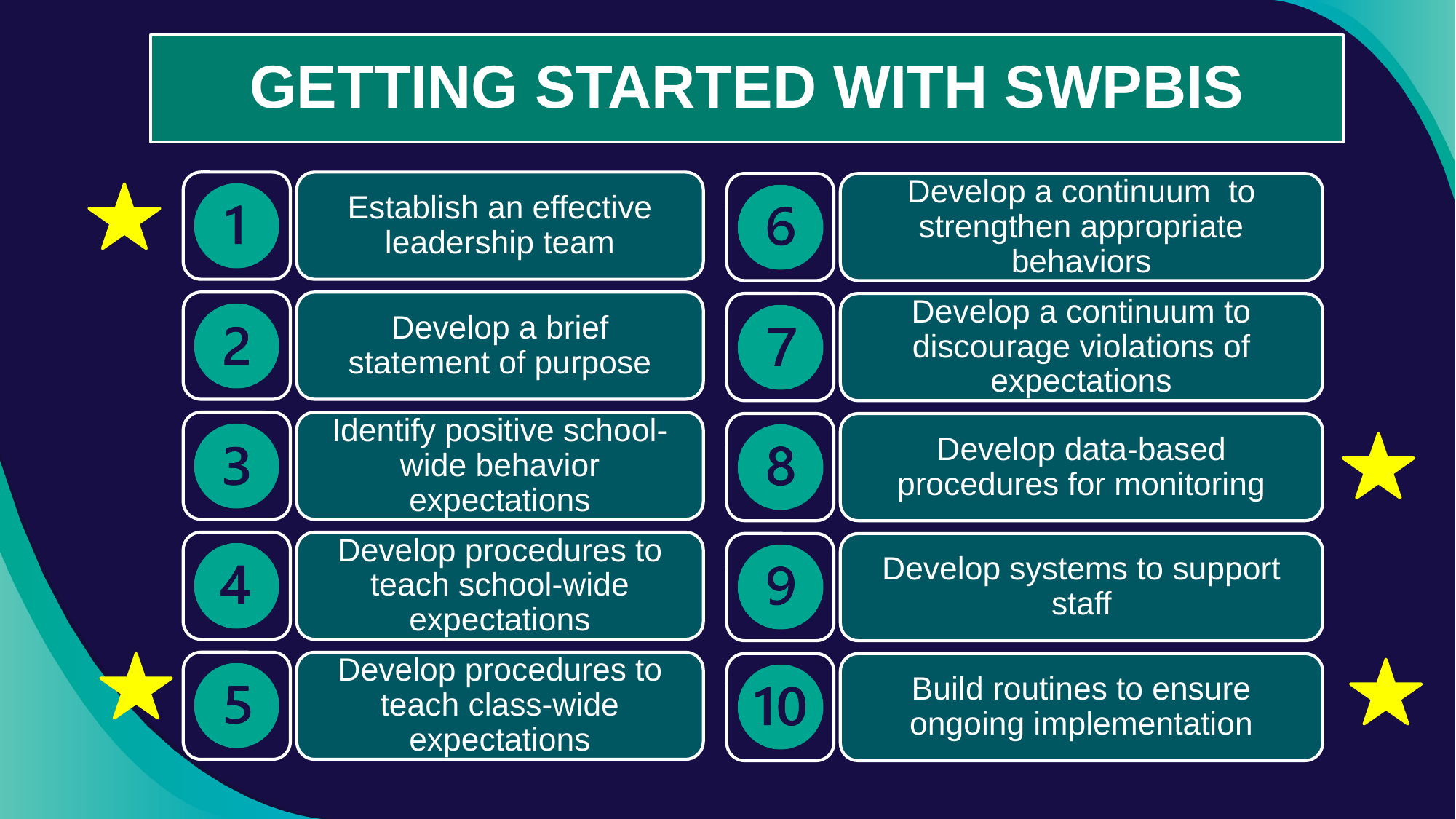

GETTING STARTED WITH SWPBIS

Establish an effective leadership team

Develop a brief statement of purpose

Identify positive school-wide behavior expectations

Develop procedures to teach school-wide expectations

Develop procedures to teach class-wide expectations

Develop a continuum  to strengthen appropriate behaviors

Develop a continuum to discourage violations of expectations

Develop data-based procedures for monitoring

Develop systems to support staff

Build routines to ensure ongoing implementation